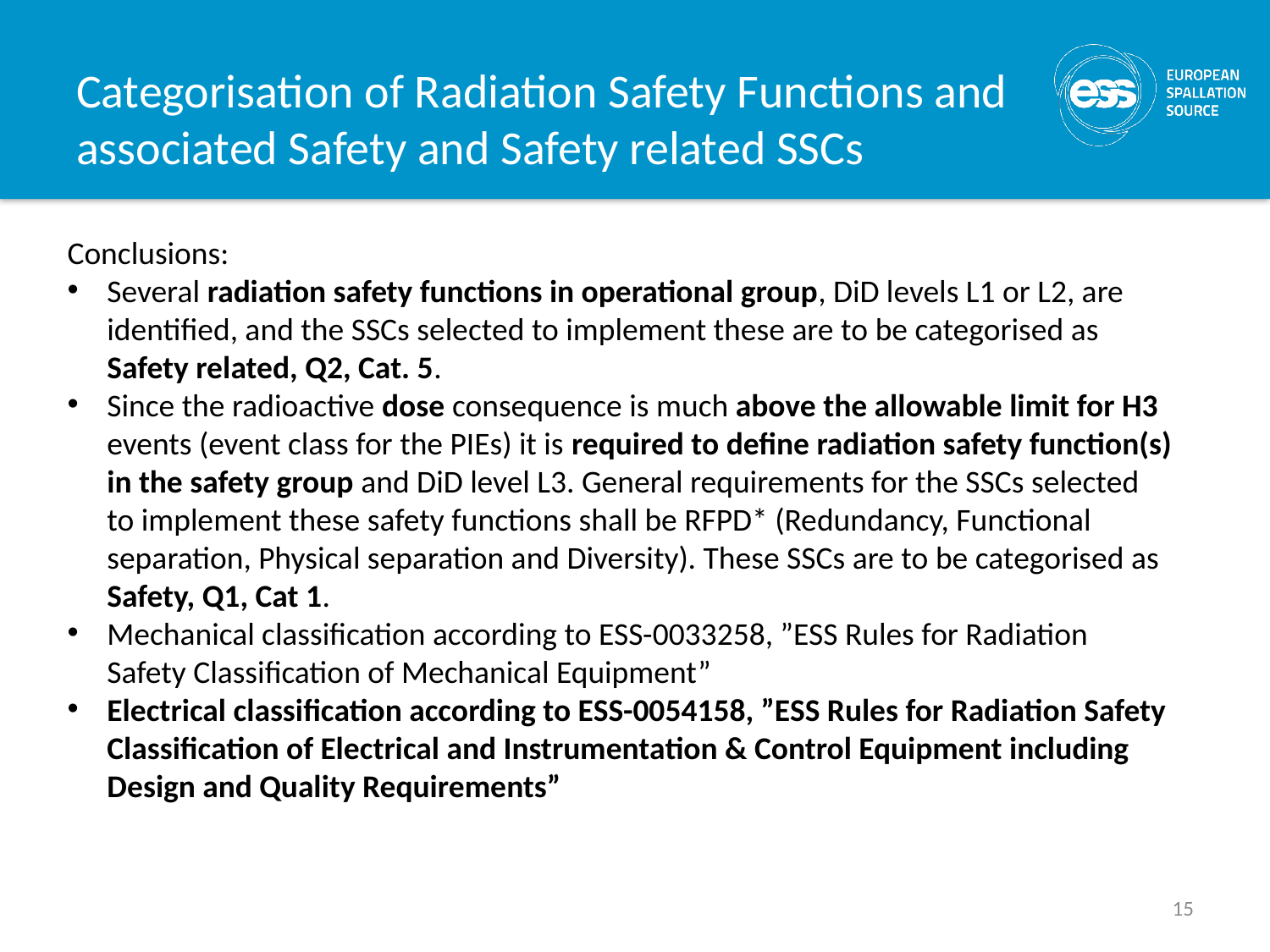

# Categorisation of Radiation Safety Functions and associated Safety and Safety related SSCs
Conclusions:
Several radiation safety functions in operational group, DiD levels L1 or L2, are identified, and the SSCs selected to implement these are to be categorised as Safety related, Q2, Cat. 5.
Since the radioactive dose consequence is much above the allowable limit for H3 events (event class for the PIEs) it is required to define radiation safety function(s) in the safety group and DiD level L3. General requirements for the SSCs selected to implement these safety functions shall be RFPD* (Redundancy, Functional separation, Physical separation and Diversity). These SSCs are to be categorised as Safety, Q1, Cat 1.
Mechanical classification according to ESS-0033258, ”ESS Rules for Radiation Safety Classification of Mechanical Equipment”
Electrical classification according to ESS-0054158, ”ESS Rules for Radiation Safety Classification of Electrical and Instrumentation & Control Equipment including Design and Quality Requirements”
15